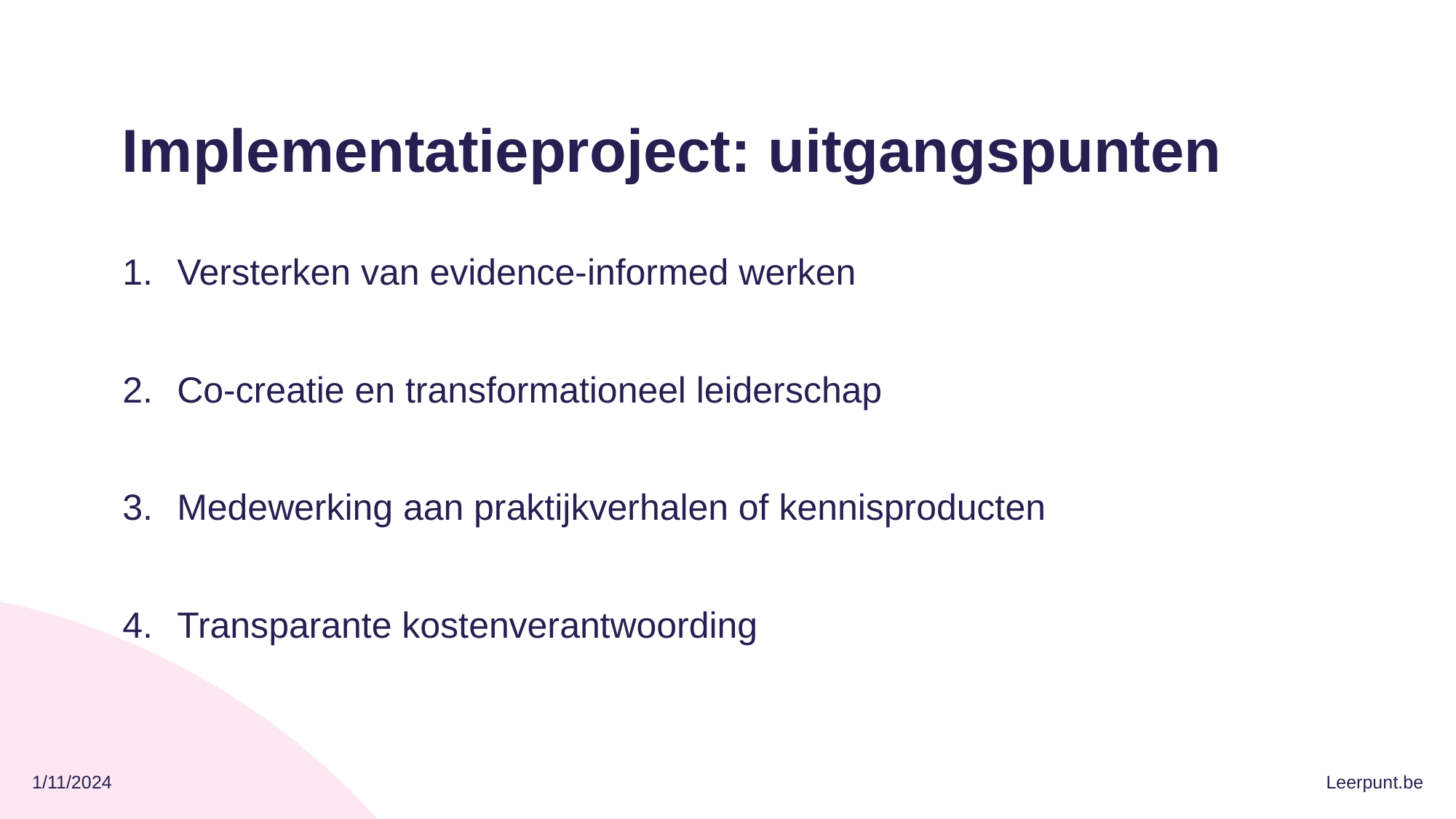

# Implementatieproject: uitgangspunten
Versterken van evidence-informed werken

Co-creatie en transformationeel leiderschap

Medewerking aan praktijkverhalen of kennisproducten

Transparante kostenverantwoording